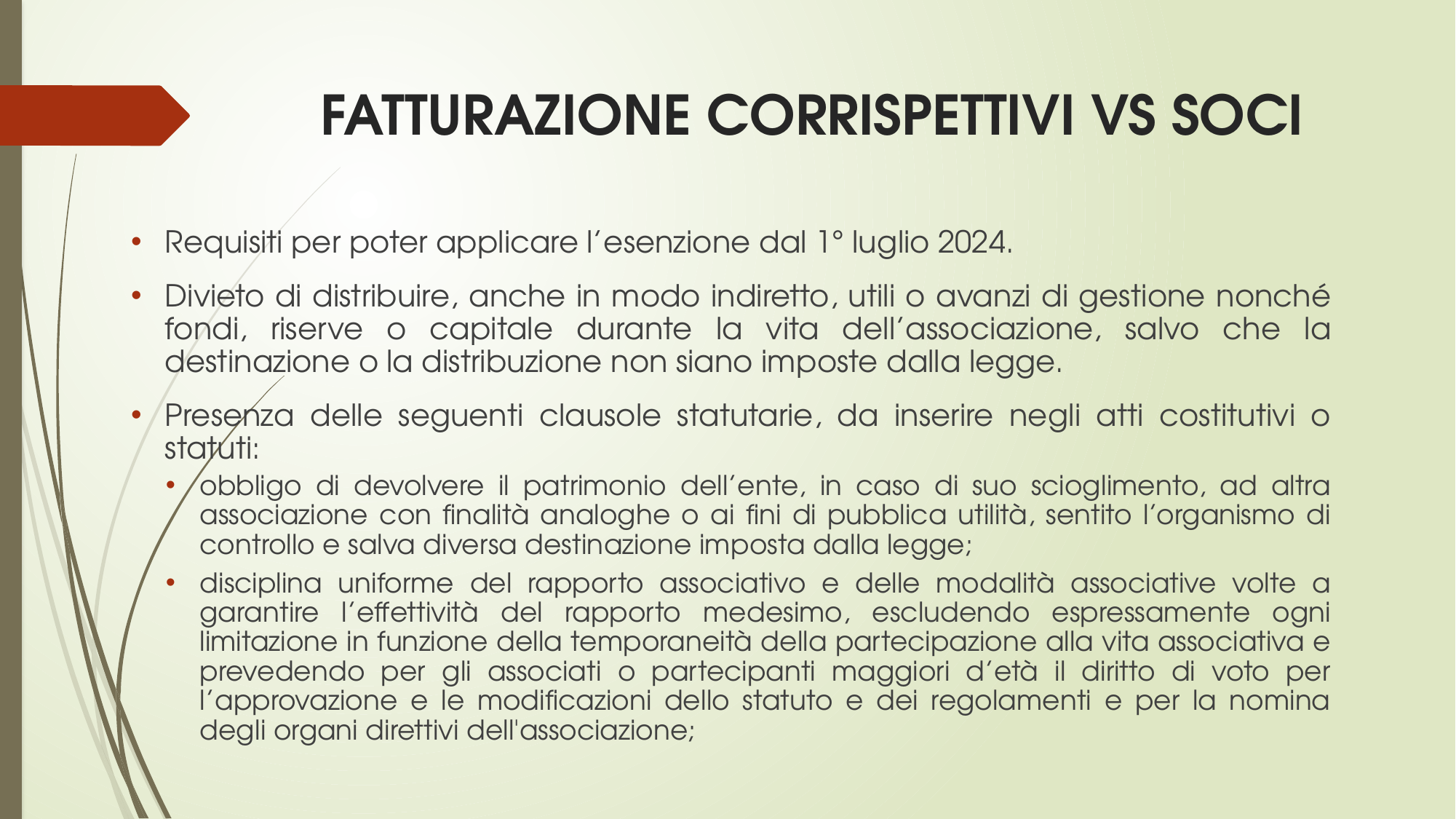

# FATTURAZIONE CORRISPETTIVI VS SOCI
Requisiti per poter applicare l’esenzione dal 1° luglio 2024.
Divieto di distribuire, anche in modo indiretto, utili o avanzi di gestione nonché fondi, riserve o capitale durante la vita dell’associazione, salvo che la destinazione o la distribuzione non siano imposte dalla legge.
Presenza delle seguenti clausole statutarie, da inserire negli atti costitutivi o statuti:
obbligo di devolvere il patrimonio dell’ente, in caso di suo scioglimento, ad altra associazione con finalità analoghe o ai fini di pubblica utilità, sentito l’organismo di controllo e salva diversa destinazione imposta dalla legge;
disciplina uniforme del rapporto associativo e delle modalità associative volte a garantire l’effettività del rapporto medesimo, escludendo espressamente ogni limitazione in funzione della temporaneità della partecipazione alla vita associativa e prevedendo per gli associati o partecipanti maggiori d’età il diritto di voto per l’approvazione e le modificazioni dello statuto e dei regolamenti e per la nomina degli organi direttivi dell'associazione;